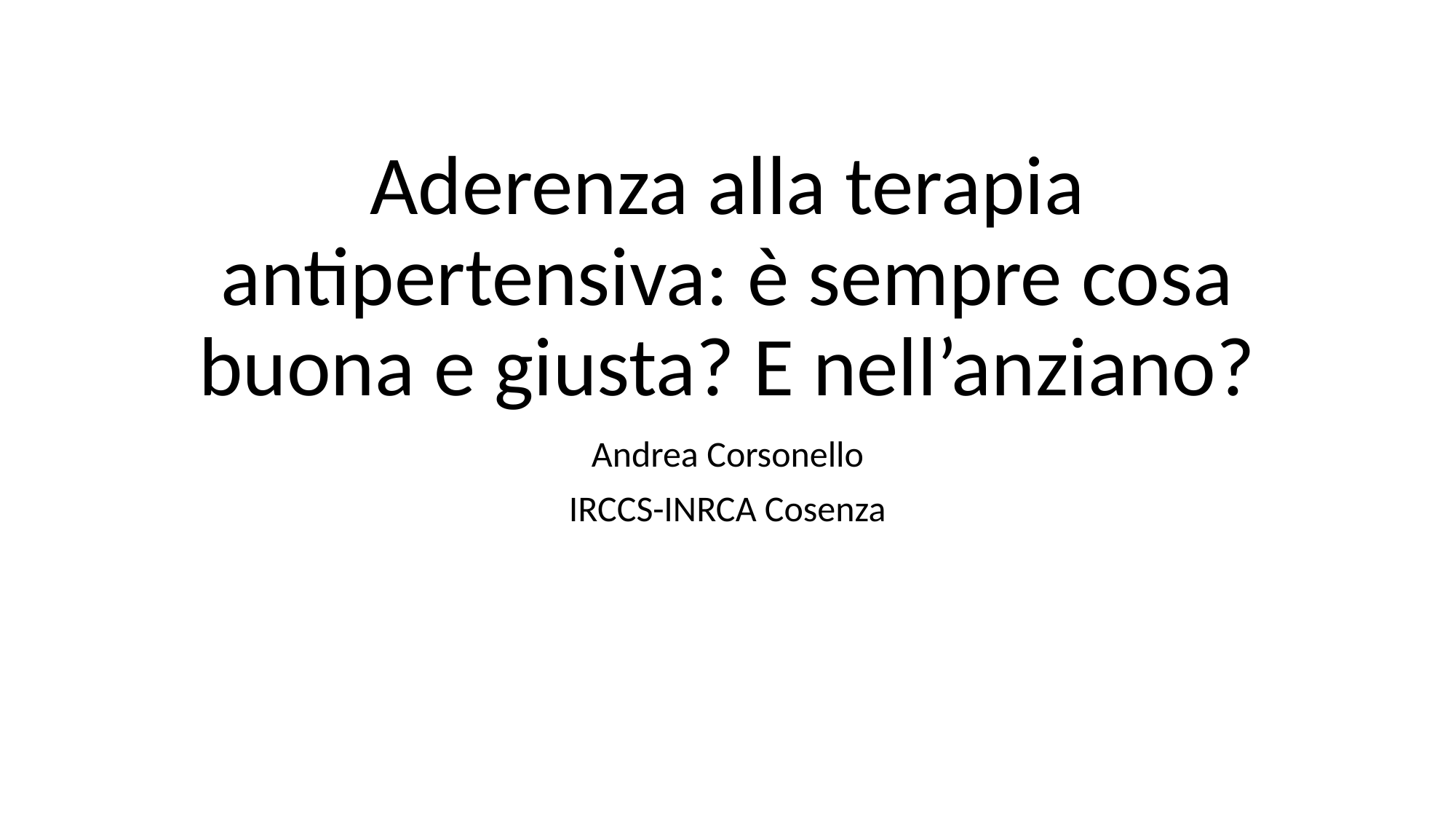

# Aderenza alla terapia antipertensiva: è sempre cosa buona e giusta? E nell’anziano?
Andrea Corsonello
IRCCS-INRCA Cosenza